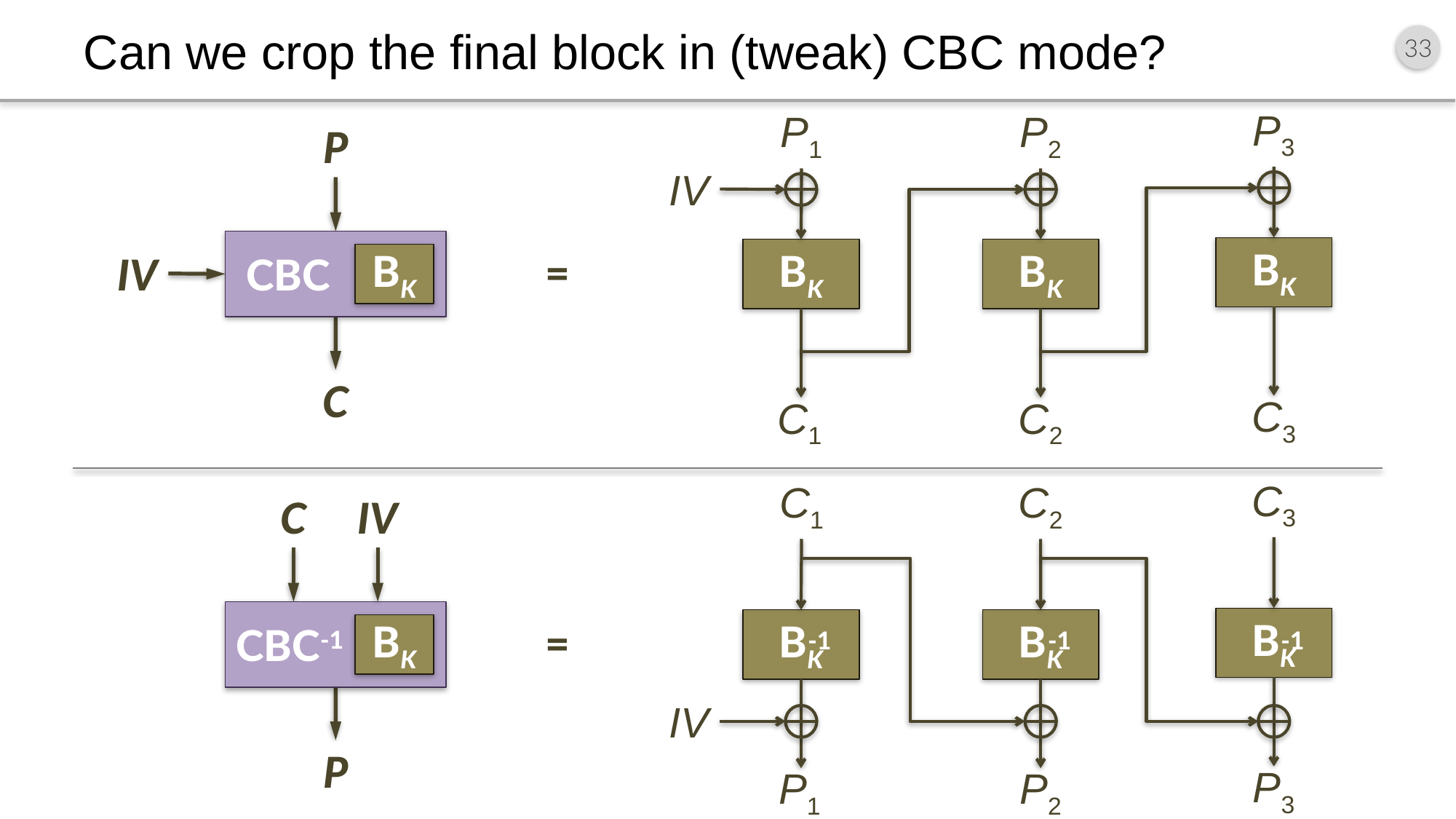

# Can we crop the final block in (tweak) CBC mode?
P3
P1
P2
P
IV

 CBC
BK
BK
BK
=
IV
BK
C
C3
C1
C2
C3
C1
C2
C
IV
CBC-1
BK
BK
BK
=
BK
-1
-1
-1
IV

P
P3
P1
P2